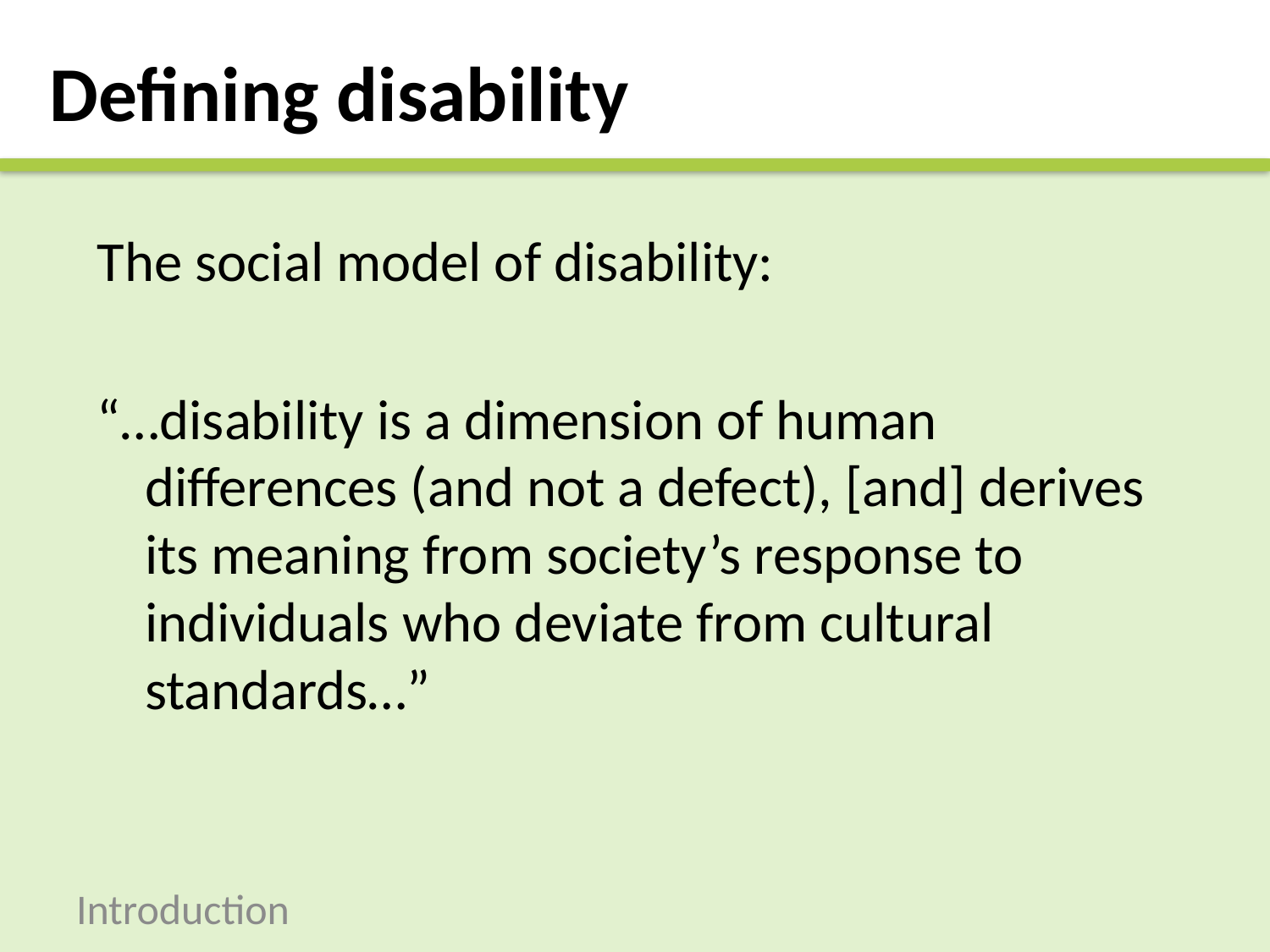

# Defining disability
The social model of disability:

“…disability is a dimension of human differences (and not a defect), [and] derives its meaning from society’s response to individuals who deviate from cultural standards…”

Introduction